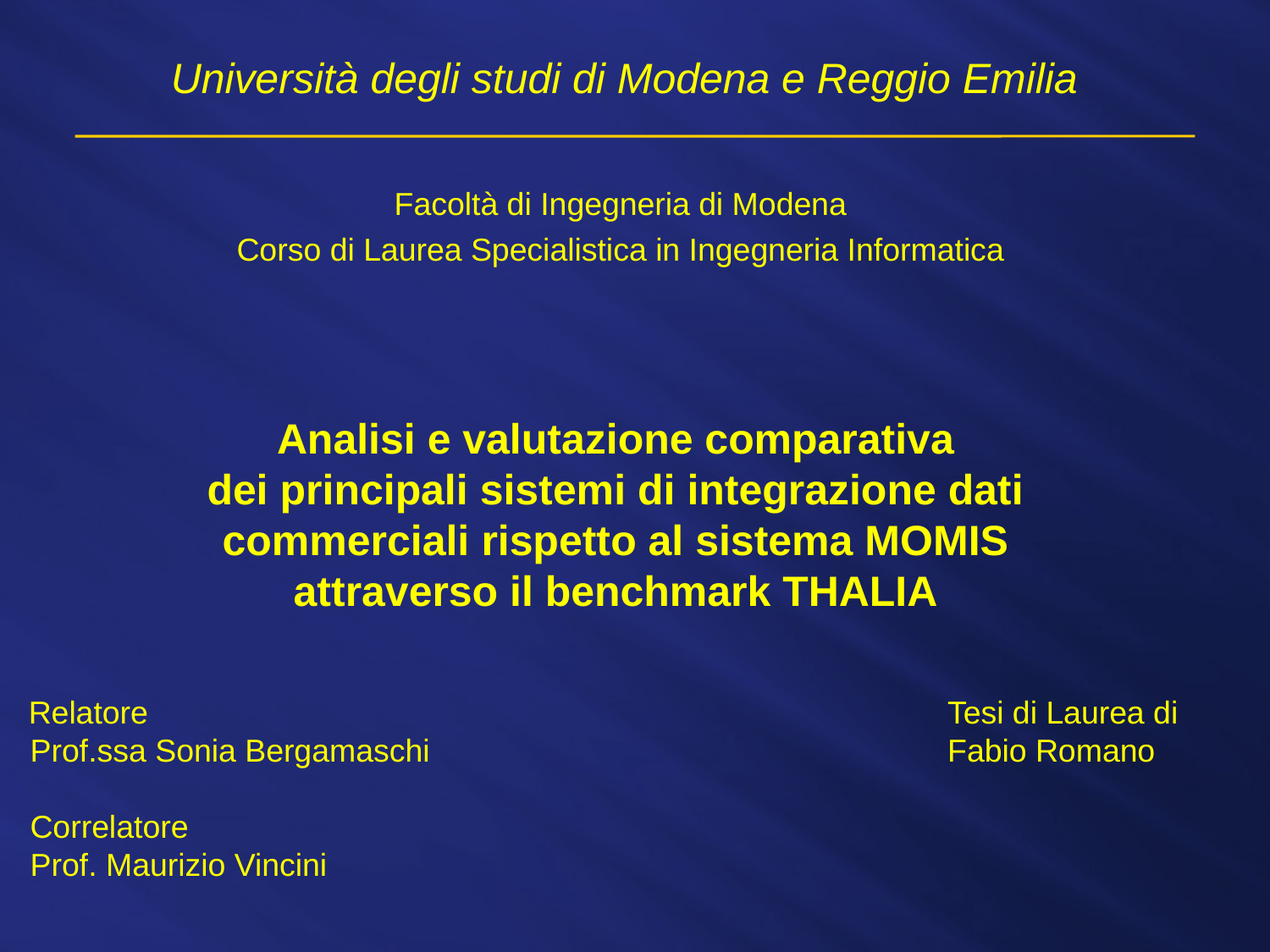

Università degli studi di Modena e Reggio Emilia

Facoltà di Ingegneria di Modena
Corso di Laurea Specialistica in Ingegneria Informatica

Analisi e valutazione comparativa
dei principali sistemi di integrazione dati
commerciali rispetto al sistema MOMIS
attraverso il benchmark THALIA

  Relatore
  Prof.ssa Sonia Bergamaschi

  Correlatore
  Prof. Maurizio Vincini
Tesi di Laurea di
Fabio Romano